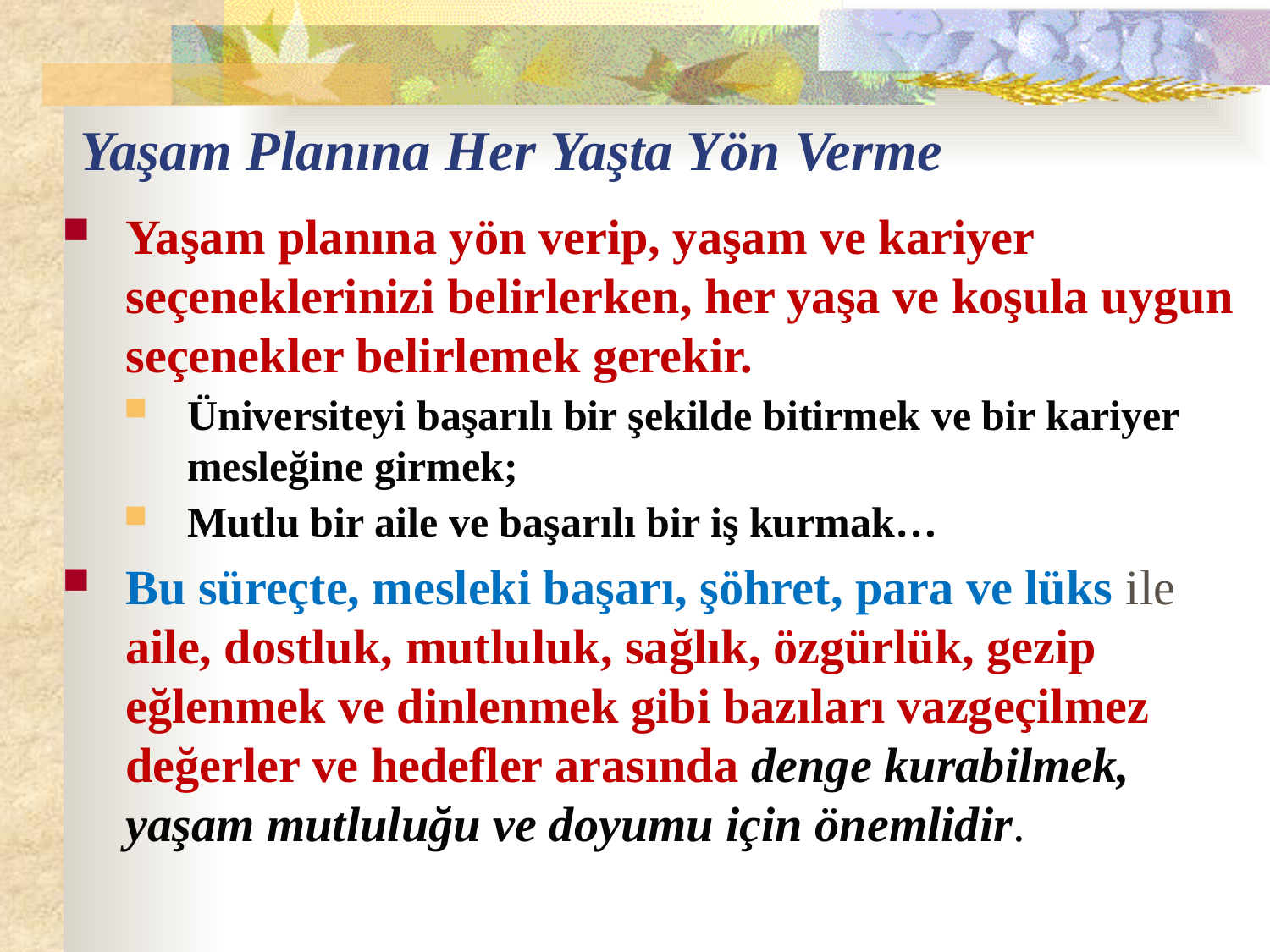

# Yaşam Planına Her Yaşta Yön Verme
Yaşam planına yön verip, yaşam ve kariyer seçeneklerinizi belirlerken, her yaşa ve koşula uygun seçenekler belirlemek gerekir.
Üniversiteyi başarılı bir şekilde bitirmek ve bir kariyer mesleğine girmek;
Mutlu bir aile ve başarılı bir iş kurmak…
Bu süreçte, mesleki başarı, şöhret, para ve lüks ile aile, dostluk, mutluluk, sağlık, özgürlük, gezip eğlenmek ve dinlenmek gibi bazıları vazgeçilmez değerler ve hedefler arasında denge kurabilmek, yaşam mutluluğu ve doyumu için önemlidir.